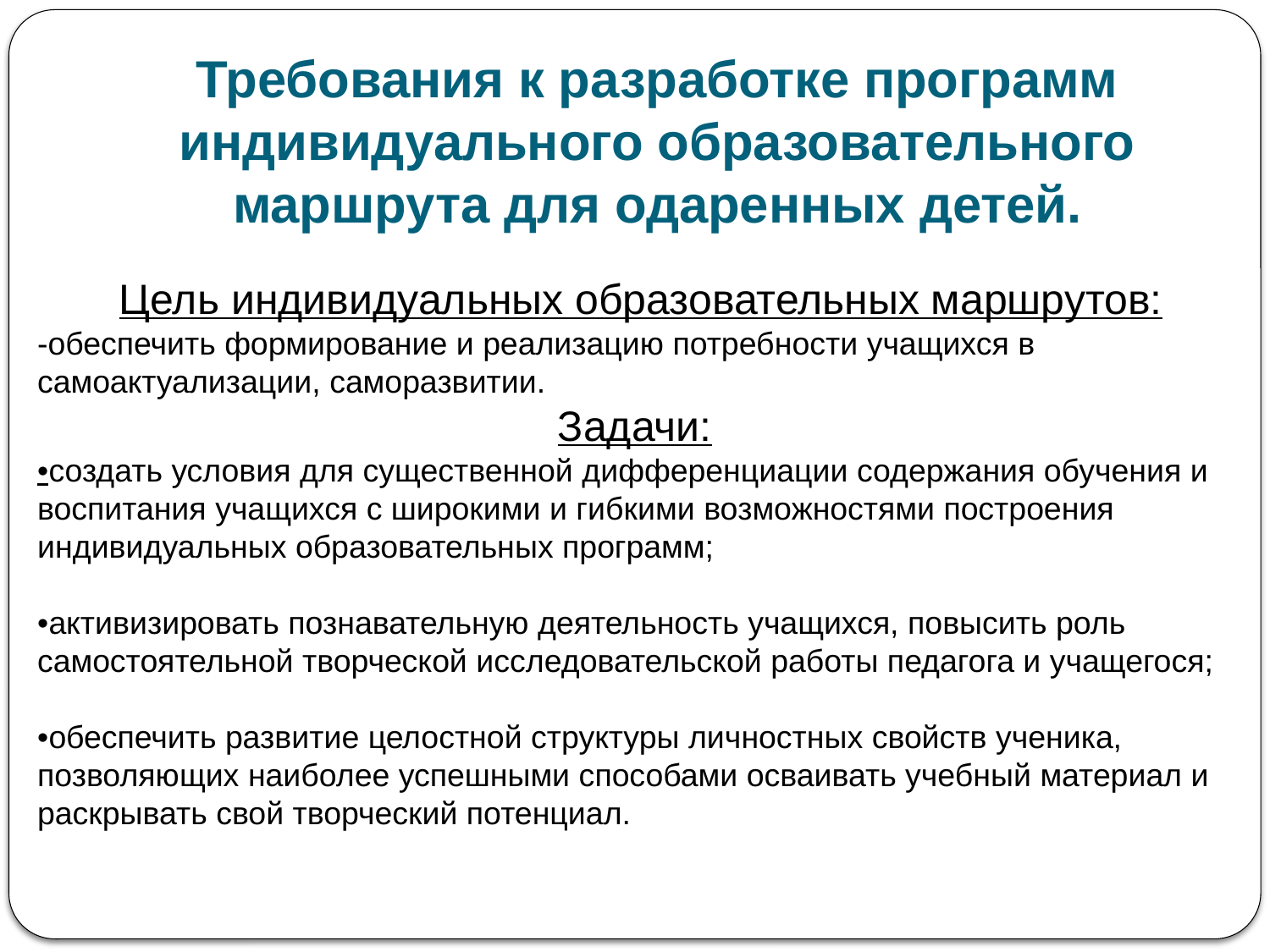

# Требования к разработке программ индивидуального образовательного маршрута для одаренных детей.
 Цель индивидуальных образовательных маршрутов:
-обеспечить формирование и реализацию потребности учащихся в самоактуализации, саморазвитии.
Задачи:
•создать условия для существенной дифференциации содержания обучения и воспитания учащихся с широкими и гибкими возможностями построения индивидуальных образовательных программ;

•активизировать познавательную деятельность учащихся, повысить роль самостоятельной творческой исследовательской работы педагога и учащегося;

•обеспечить развитие целостной структуры личностных свойств ученика, позволяющих наиболее успешными способами осваивать учебный материал и раскрывать свой творческий потенциал.